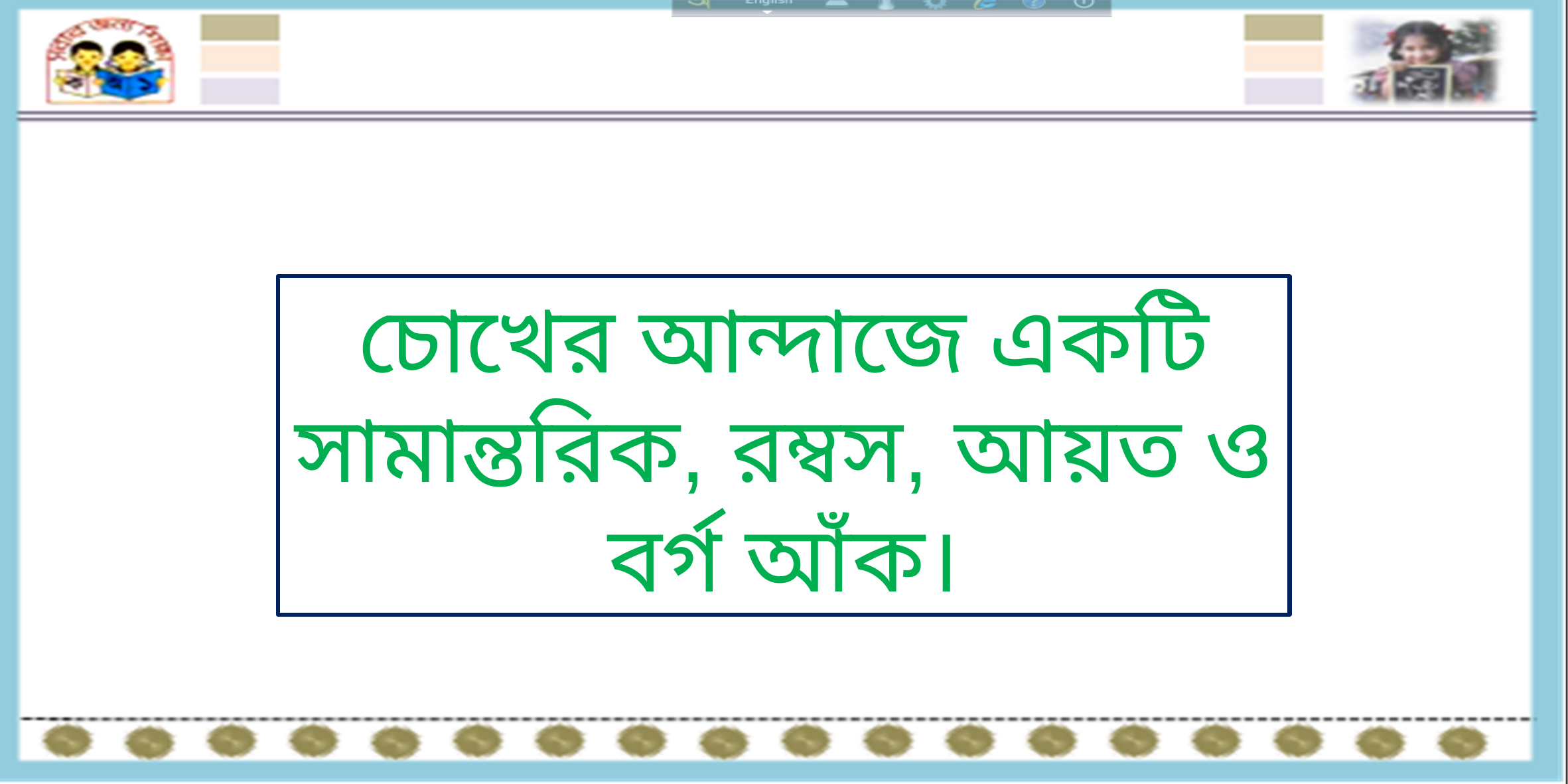

চোখের আন্দাজে একটি সামান্তরিক, রম্বস, আয়ত ও বর্গ আঁক।